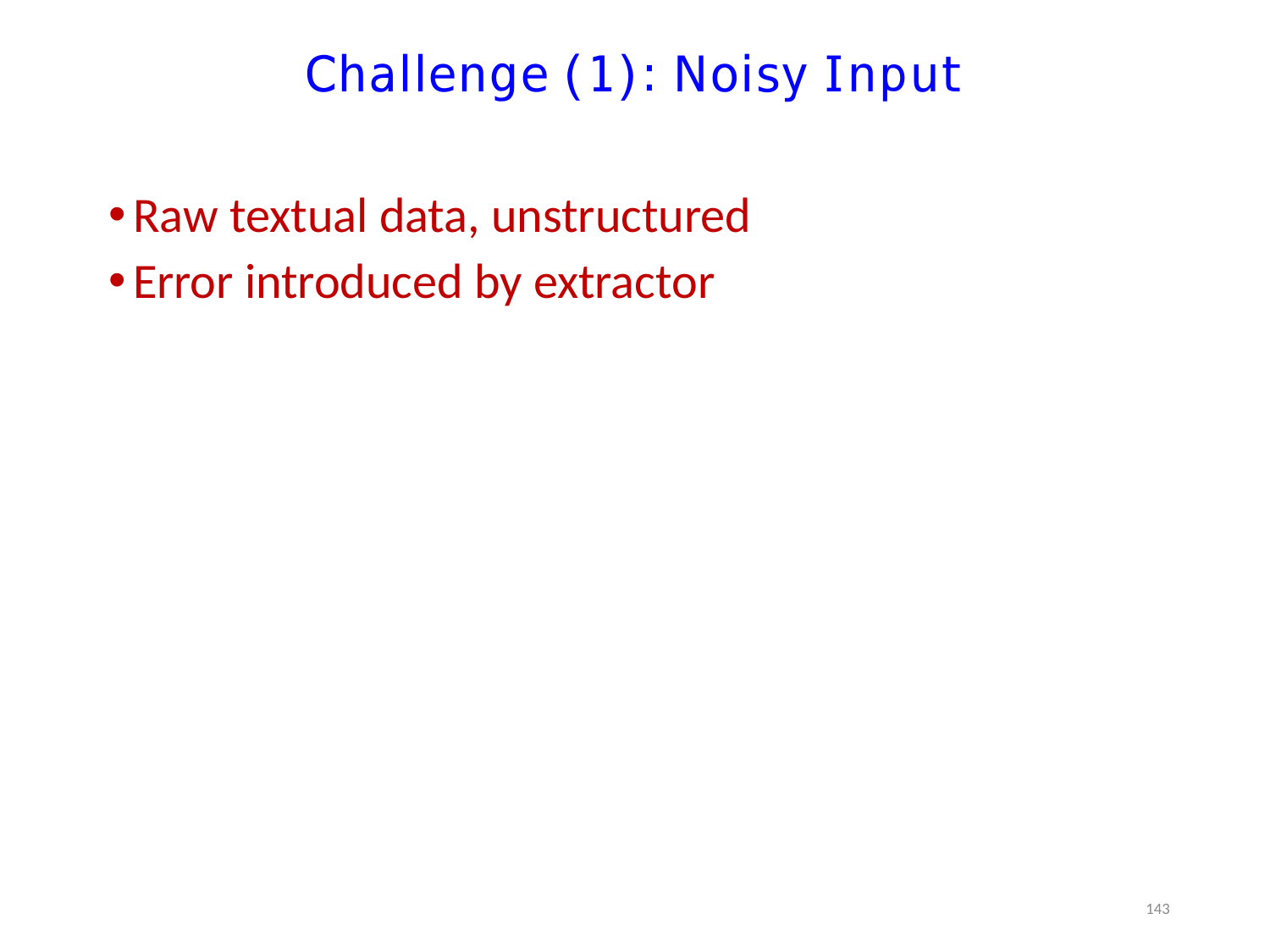

Challenge (1): Noisy Input
Raw textual data, unstructured
Error introduced by extractor

143